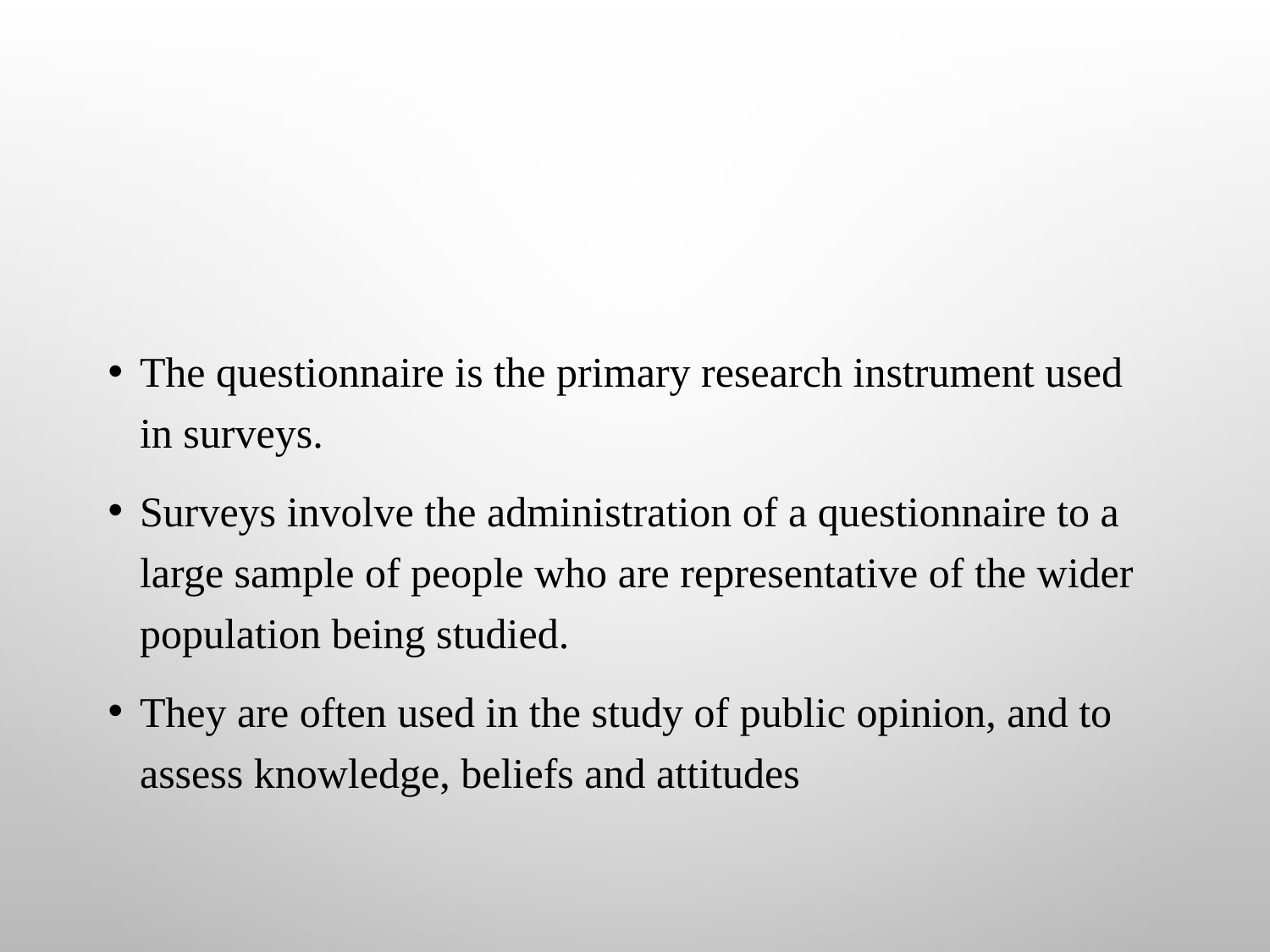

#
The questionnaire is the primary research instrument used in surveys.
Surveys involve the administration of a questionnaire to a large sample of people who are representative of the wider population being studied.
They are often used in the study of public opinion, and to assess knowledge, beliefs and attitudes